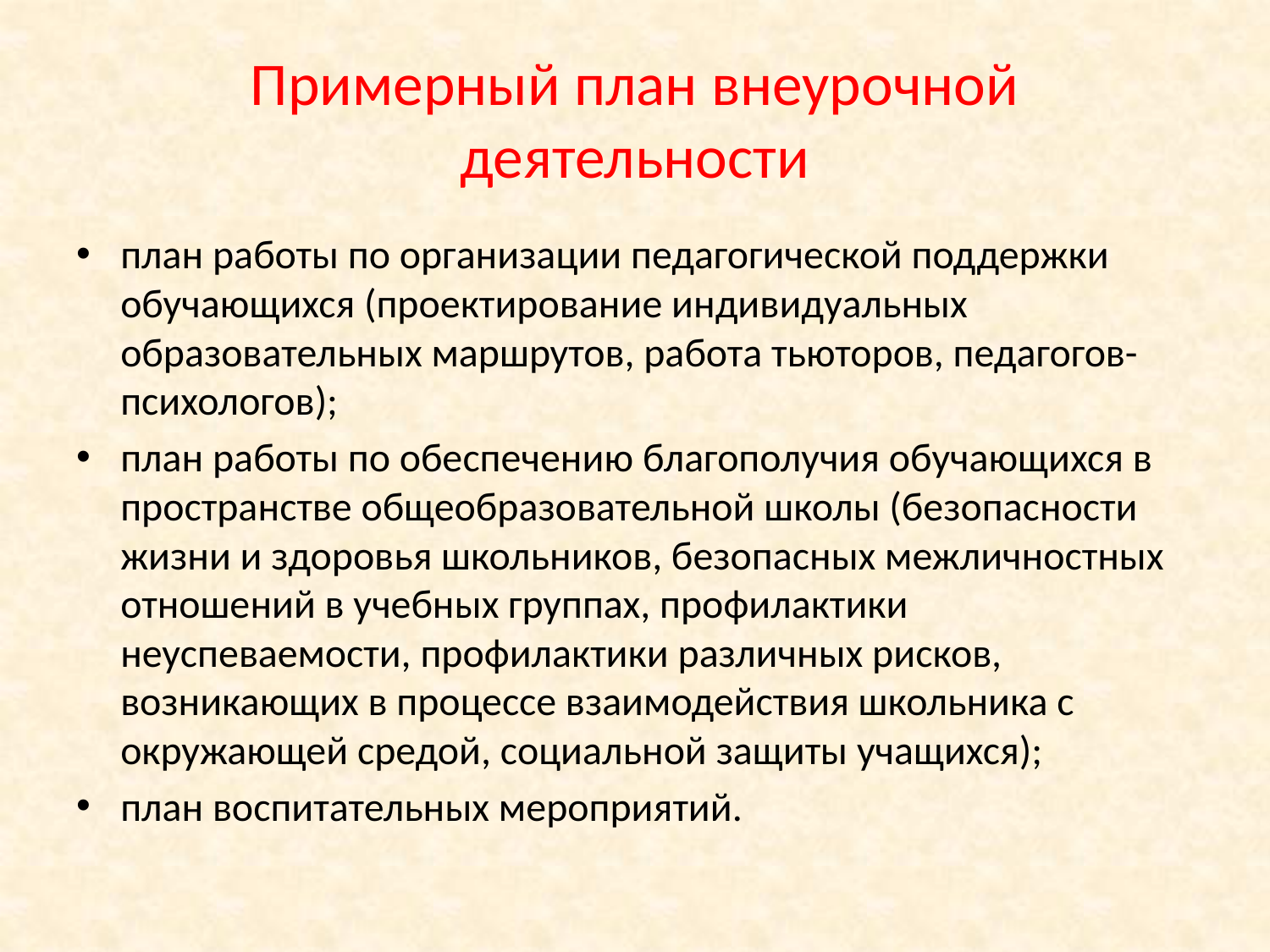

# Примерный план внеурочной деятельности
план работы по организации педагогической поддержки обучающихся (проектирование индивидуальных образовательных маршрутов, работа тьюторов, педагогов-психологов);
план работы по обеспечению благополучия обучающихся в пространстве общеобразовательной школы (безопасности жизни и здоровья школьников, безопасных межличностных отношений в учебных группах, профилактики неуспеваемости, профилактики различных рисков, возникающих в процессе взаимодействия школьника с окружающей средой, социальной защиты учащихся);
план воспитательных мероприятий.